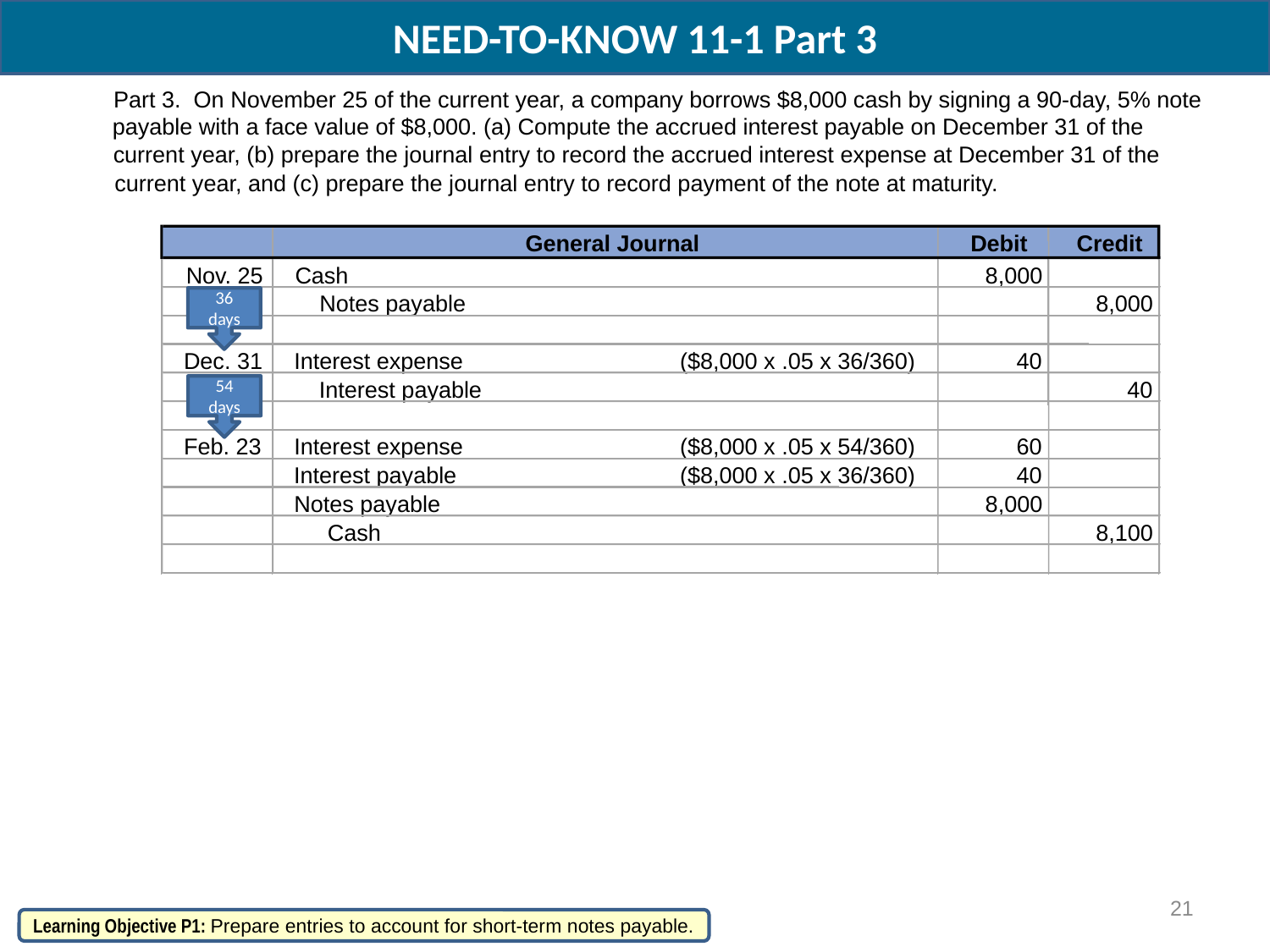

NEED-TO-KNOW 11-1 Part 3
Part 3.  On November 25 of the current year, a company borrows $8,000 cash by signing a 90-day, 5% note
payable with a face value of $8,000. (a) Compute the accrued interest payable on December 31 of the
current year, (b) prepare the journal entry to record the accrued interest expense at December 31 of the
current year, and (c) prepare the journal entry to record payment of the note at maturity.

General Journal
Debit
Credit

Nov. 25
Cash
8,000

36 days
Notes payable
8,000

Dec. 31
Interest expense
($8,000 x .05 x 36/360)
40

Interest payable
40
54
days

Feb. 23
Interest expense
($8,000 x .05 x 54/360)
60

Interest payable
($8,000 x .05 x 36/360)
40

Notes payable
8,000

Cash
8,100

21
Learning Objective P1: Prepare entries to account for short-term notes payable.